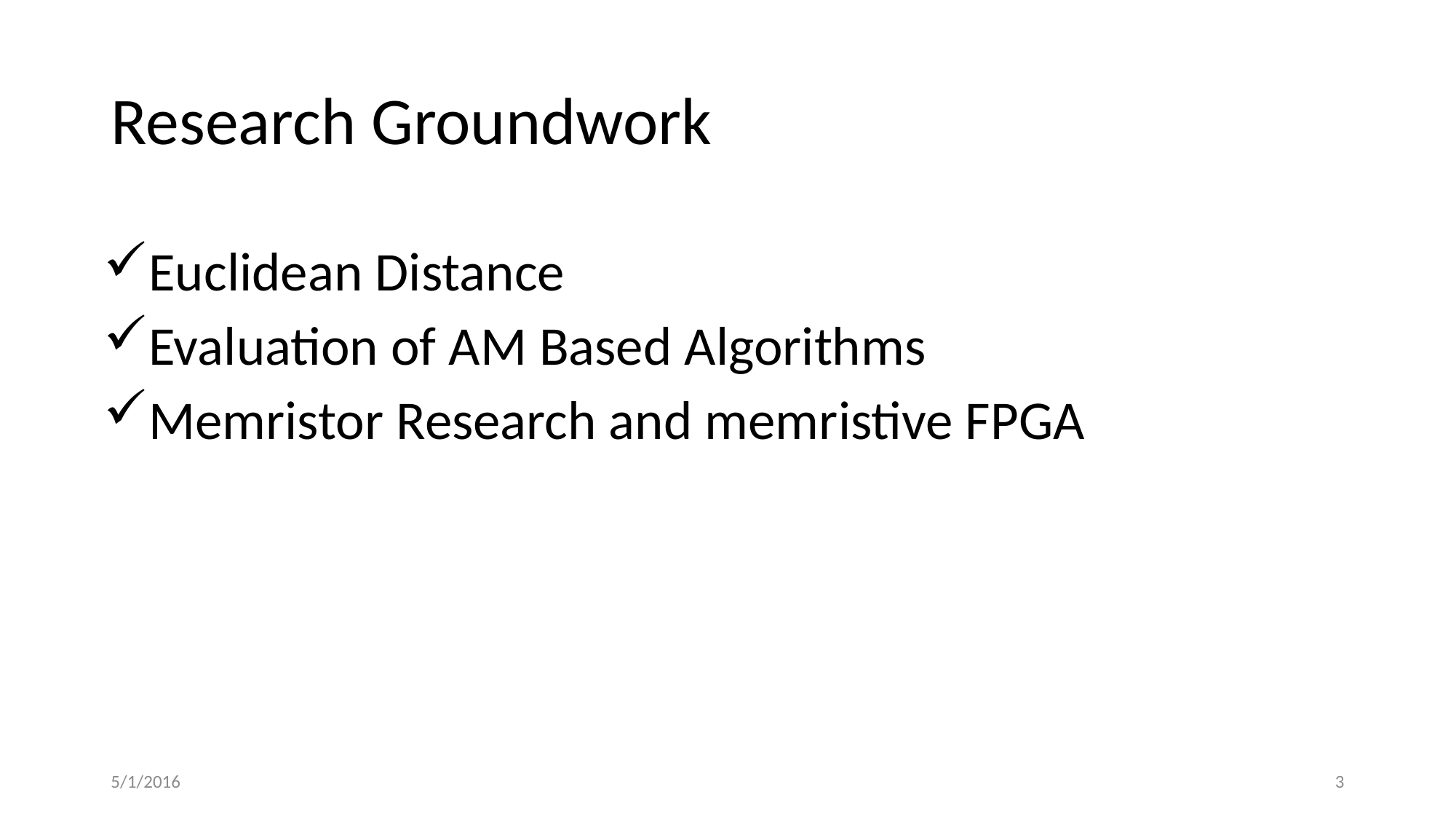

# Research Groundwork
Euclidean Distance
Evaluation of AM Based Algorithms
Memristor Research and memristive FPGA

5/1/2016
3